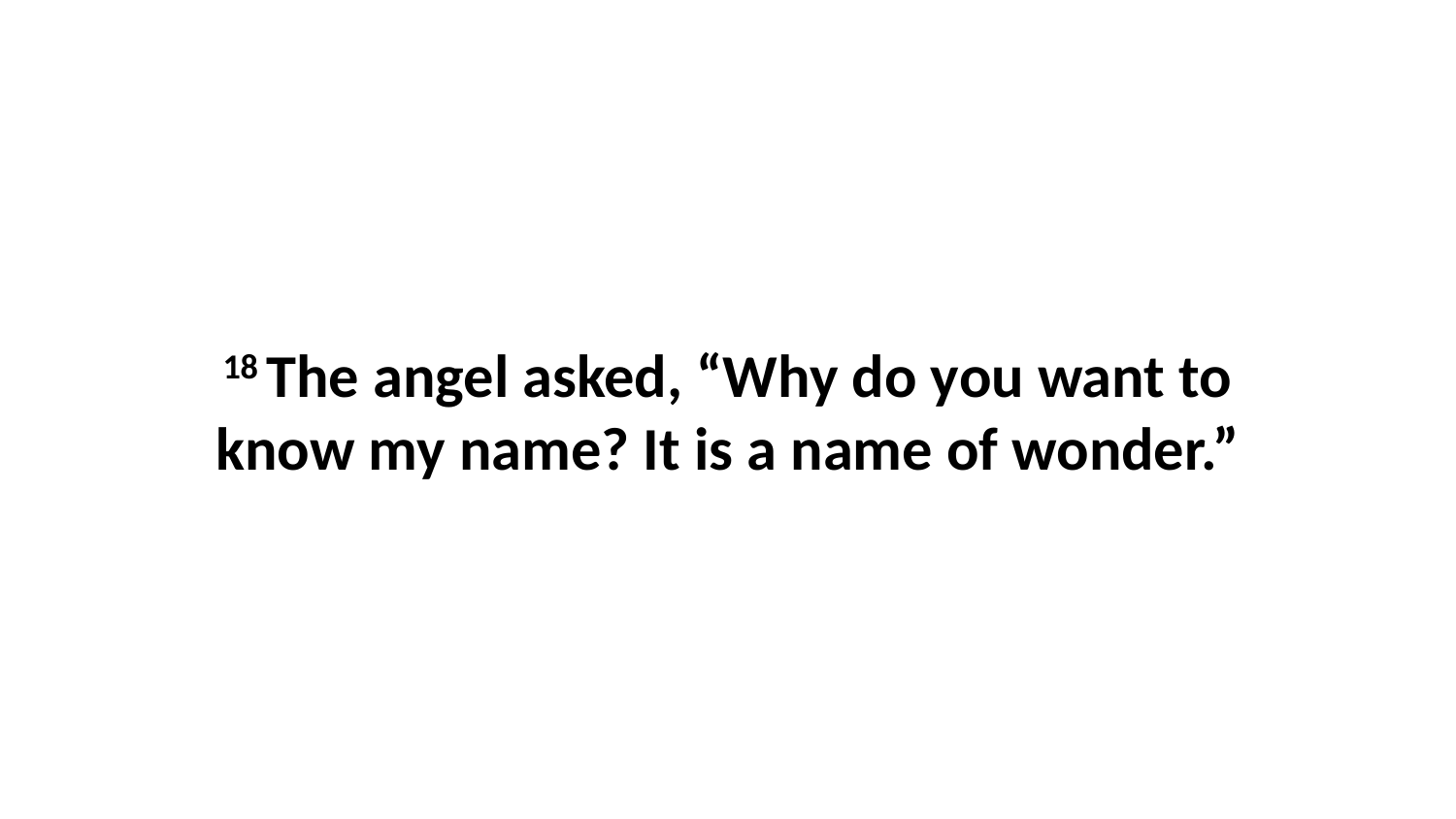

18 The angel asked, “Why do you want to know my name? It is a name of wonder.”